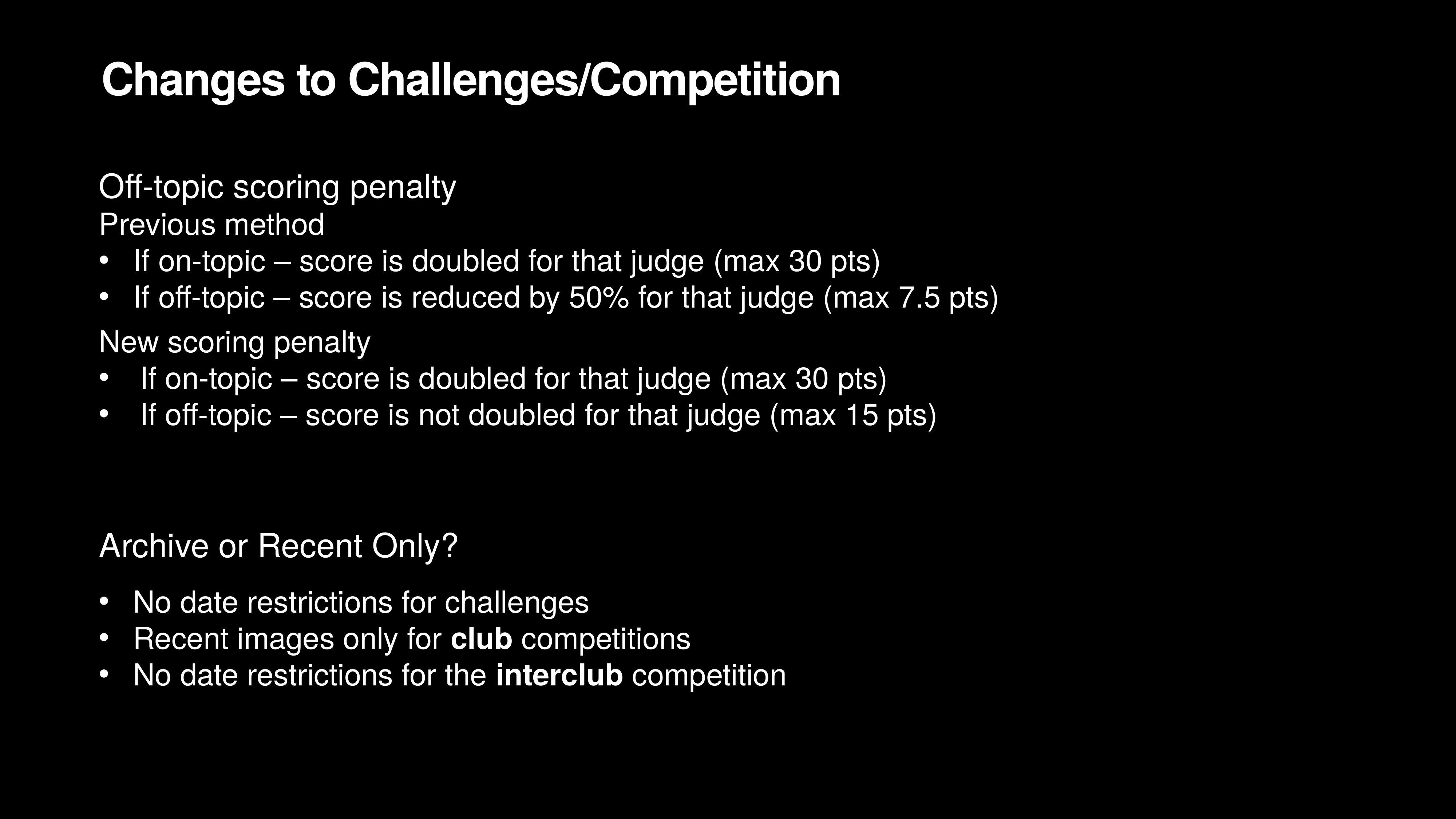

Changes to Challenges/Competition
Off-topic scoring penalty
Previous method
If on-topic – score is doubled for that judge (max 30 pts)
If off-topic – score is reduced by 50% for that judge (max 7.5 pts)

New scoring penalty
If on-topic – score is doubled for that judge (max 30 pts)
If off-topic – score is not doubled for that judge (max 15 pts)

Archive or Recent Only?
No date restrictions for challenges
Recent images only for club competitions
No date restrictions for the interclub competition